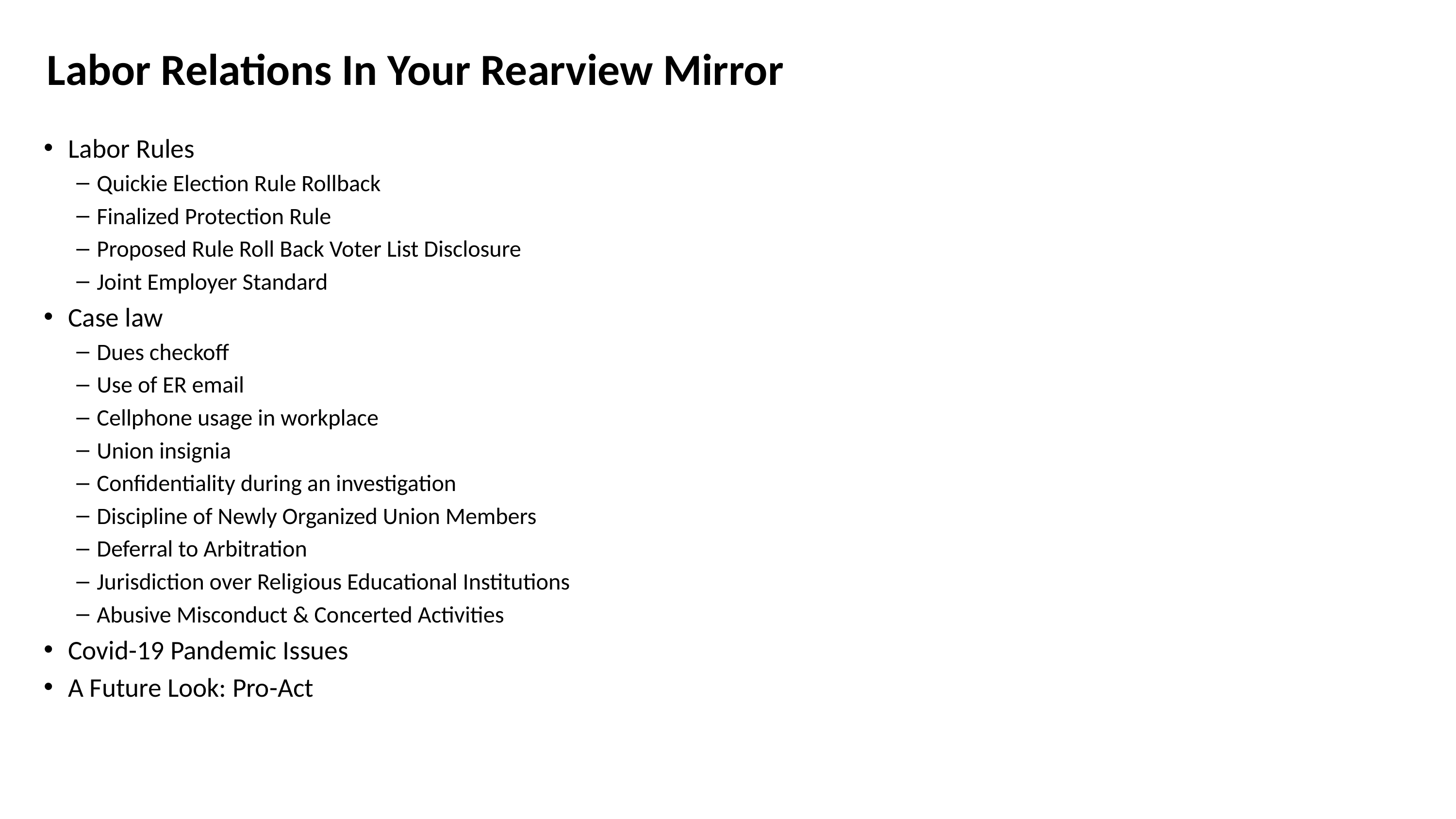

# Labor Relations In Your Rearview Mirror
Labor Rules
Quickie Election Rule Rollback
Finalized Protection Rule
Proposed Rule Roll Back Voter List Disclosure
Joint Employer Standard
Case law
Dues checkoff
Use of ER email
Cellphone usage in workplace
Union insignia
Confidentiality during an investigation
Discipline of Newly Organized Union Members
Deferral to Arbitration
Jurisdiction over Religious Educational Institutions
Abusive Misconduct & Concerted Activities
Covid-19 Pandemic Issues
A Future Look: Pro-Act